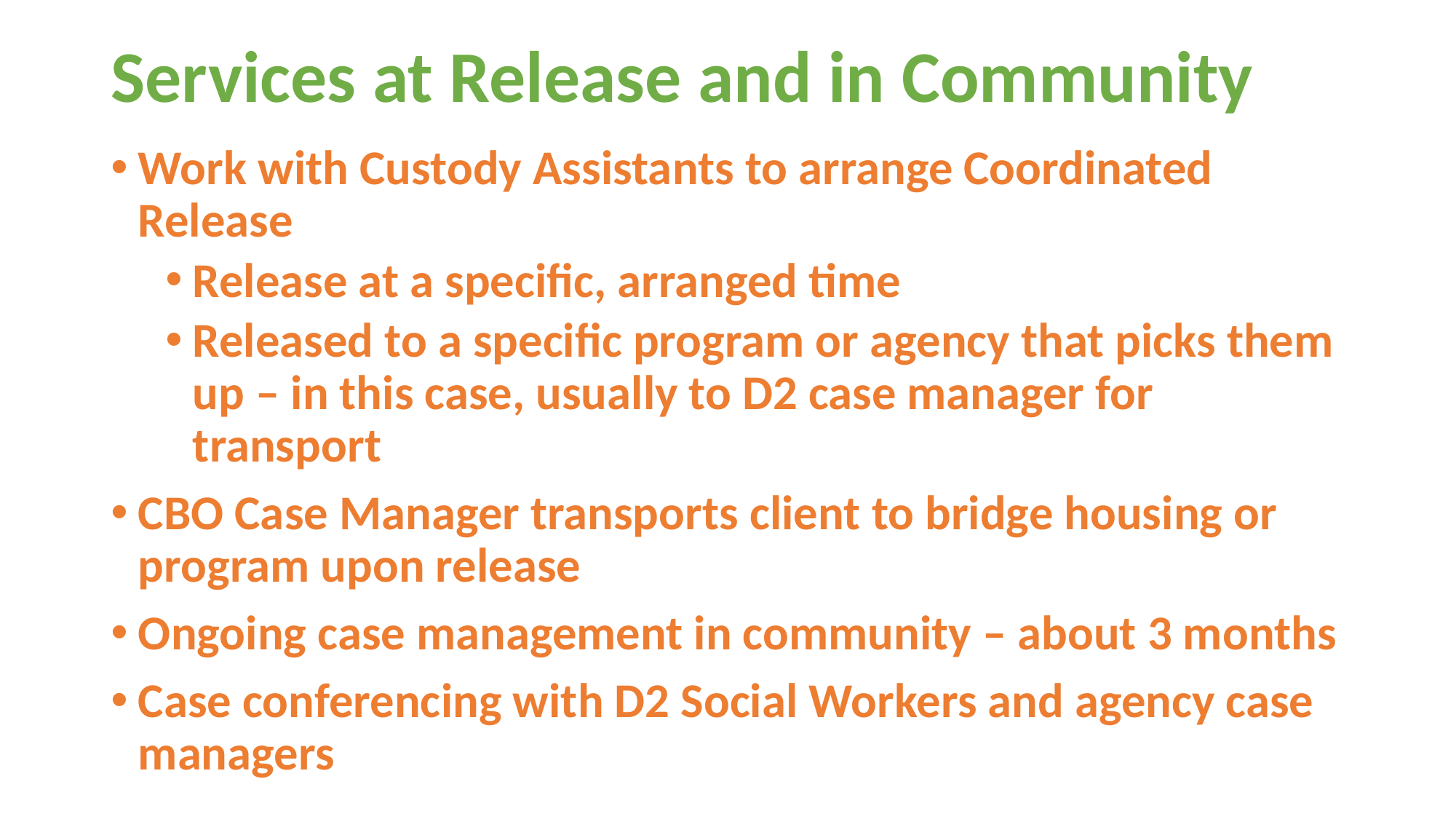

# Services at Release and in Community
Work with Custody Assistants to arrange Coordinated Release
Release at a specific, arranged time
Released to a specific program or agency that picks them up – in this case, usually to D2 case manager for transport
CBO Case Manager transports client to bridge housing or program upon release
Ongoing case management in community – about 3 months
Case conferencing with D2 Social Workers and agency case managers